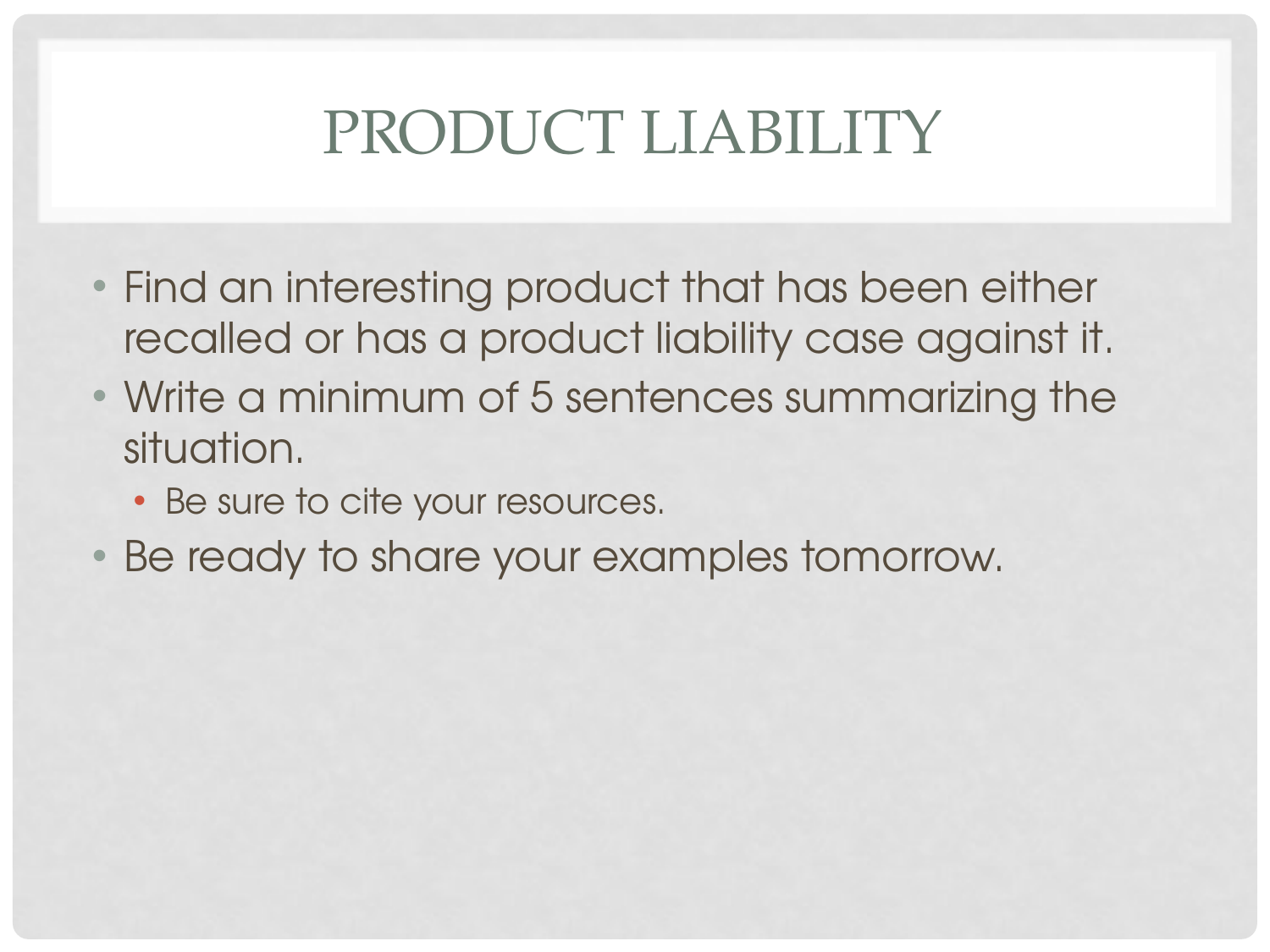

# Product Liability
Find an interesting product that has been either recalled or has a product liability case against it.
Write a minimum of 5 sentences summarizing the situation.
Be sure to cite your resources.
Be ready to share your examples tomorrow.